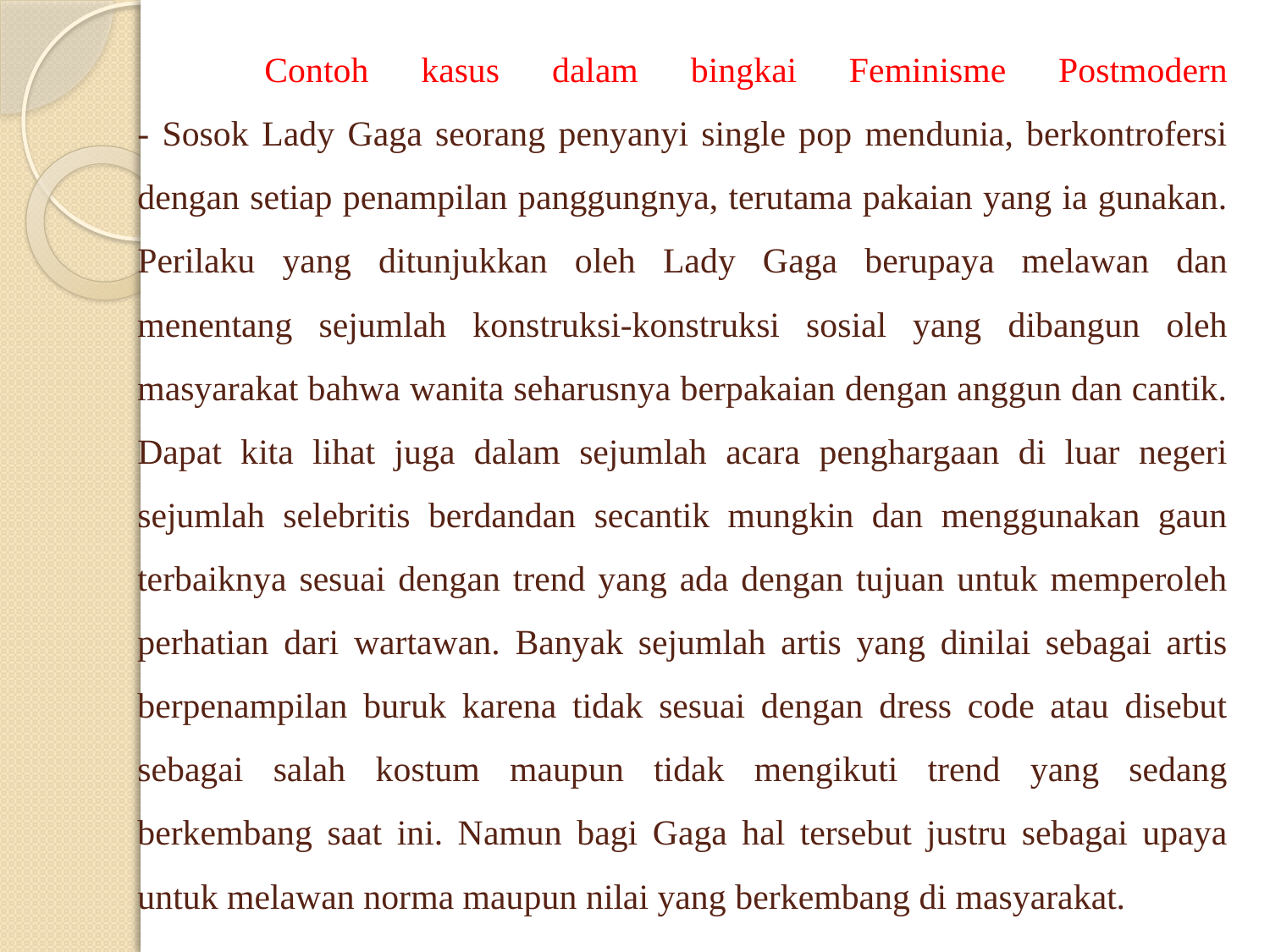

# Contoh kasus dalam bingkai Feminisme Postmodern - Sosok Lady Gaga seorang penyanyi single pop mendunia, berkontrofersi dengan setiap penampilan panggungnya, terutama pakaian yang ia gunakan. Perilaku yang ditunjukkan oleh Lady Gaga berupaya melawan dan menentang sejumlah konstruksi-konstruksi sosial yang dibangun oleh masyarakat bahwa wanita seharusnya berpakaian dengan anggun dan cantik. Dapat kita lihat juga dalam sejumlah acara penghargaan di luar negeri sejumlah selebritis berdandan secantik mungkin dan menggunakan gaun terbaiknya sesuai dengan trend yang ada dengan tujuan untuk memperoleh perhatian dari wartawan. Banyak sejumlah artis yang dinilai sebagai artis berpenampilan buruk karena tidak sesuai dengan dress code atau disebut sebagai salah kostum maupun tidak mengikuti trend yang sedang berkembang saat ini. Namun bagi Gaga hal tersebut justru sebagai upaya untuk melawan norma maupun nilai yang berkembang di masyarakat.